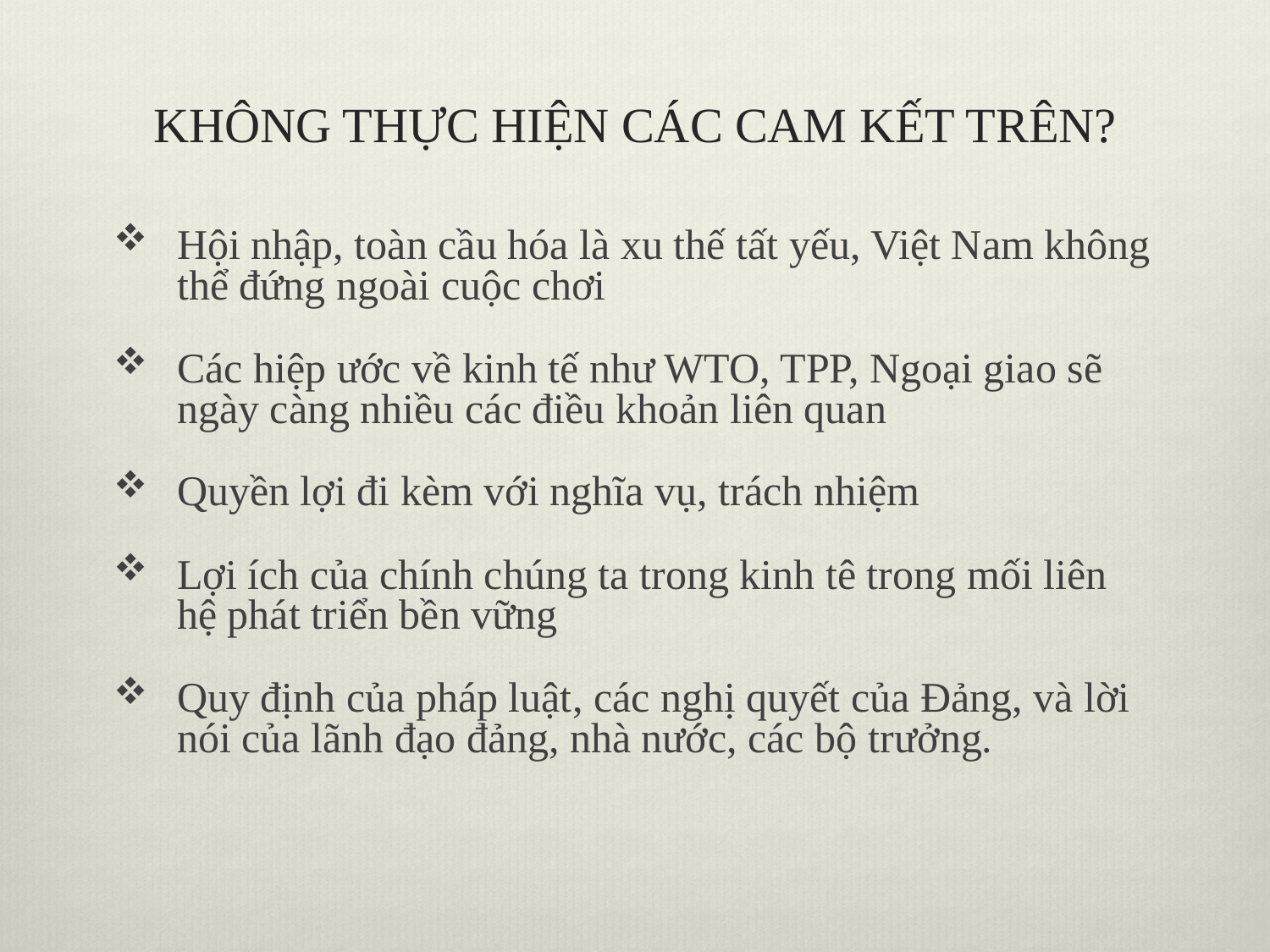

# KHÔNG THỰC HIỆN CÁC CAM KẾT TRÊN?
Hội nhập, toàn cầu hóa là xu thế tất yếu, Việt Nam không thể đứng ngoài cuộc chơi
Các hiệp ước về kinh tế như WTO, TPP, Ngoại giao sẽ ngày càng nhiều các điều khoản liên quan
Quyền lợi đi kèm với nghĩa vụ, trách nhiệm
Lợi ích của chính chúng ta trong kinh tê trong mối liên hệ phát triển bền vững
Quy định của pháp luật, các nghị quyết của Đảng, và lời nói của lãnh đạo đảng, nhà nước, các bộ trưởng.